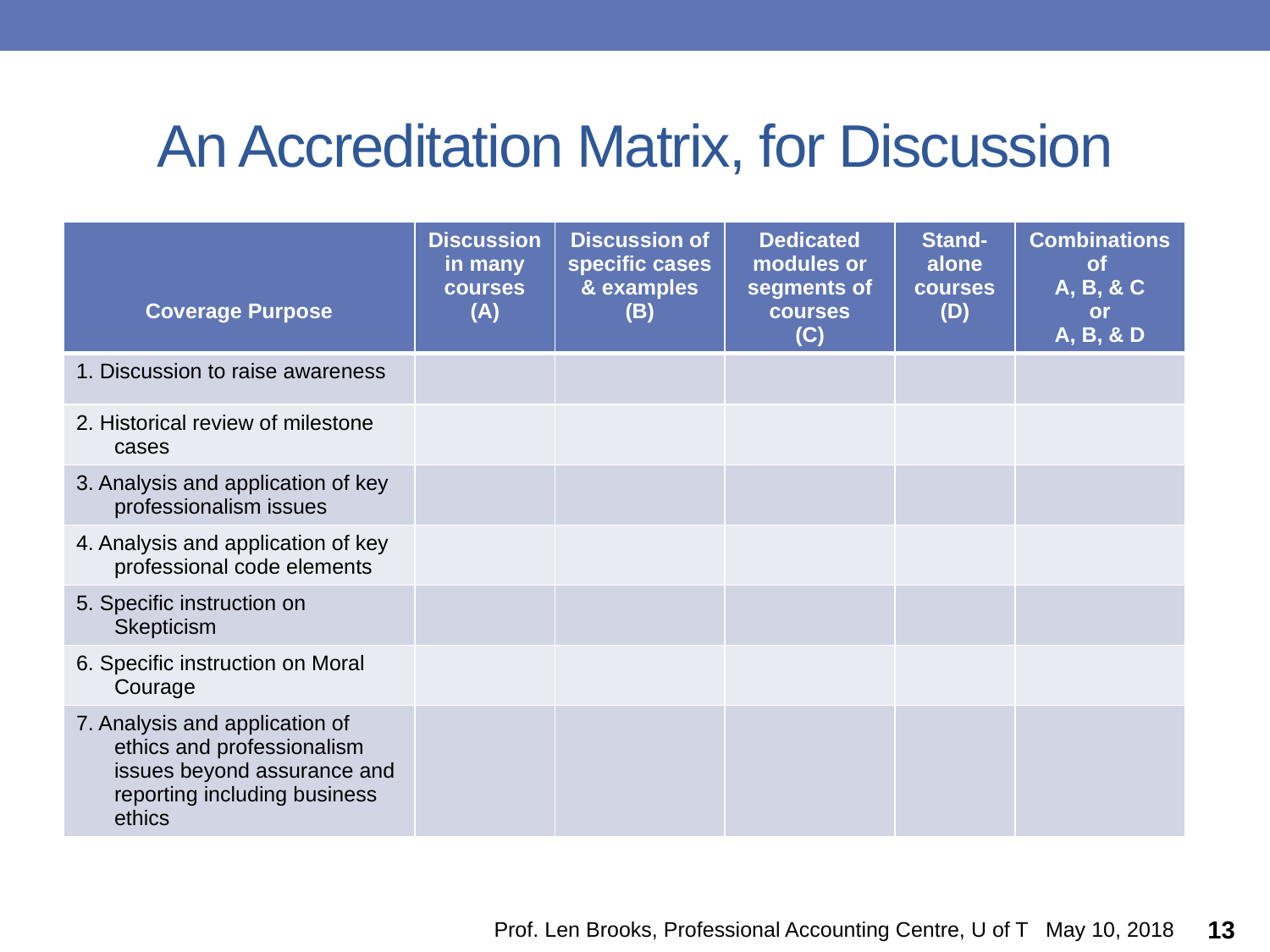

# An Accreditation Matrix, for Discussion
| Coverage Purpose | Discussion in many courses (A) | Discussion of specific cases & examples (B) | Dedicated modules or segments of courses (C) | Stand- alone courses (D) | Combinations of A, B, & C or A, B, & D |
| --- | --- | --- | --- | --- | --- |
| 1. Discussion to raise awareness |  |  |  |  |  |
| 2. Historical review of milestone cases |  |  |  |  |  |
| 3. Analysis and application of key professionalism issues |  |  |  |  |  |
| 4. Analysis and application of key professional code elements |  |  |  |  |  |
| 5. Specific instruction on Skepticism |  |  |  |  |  |
| 6. Specific instruction on Moral Courage |  |  |  |  |  |
| 7. Analysis and application of ethics and professionalism issues beyond assurance and reporting including business ethics |  |  |  |  |  |
Prof. Len Brooks, Professional Accounting Centre, U of T   May 10, 2018
13